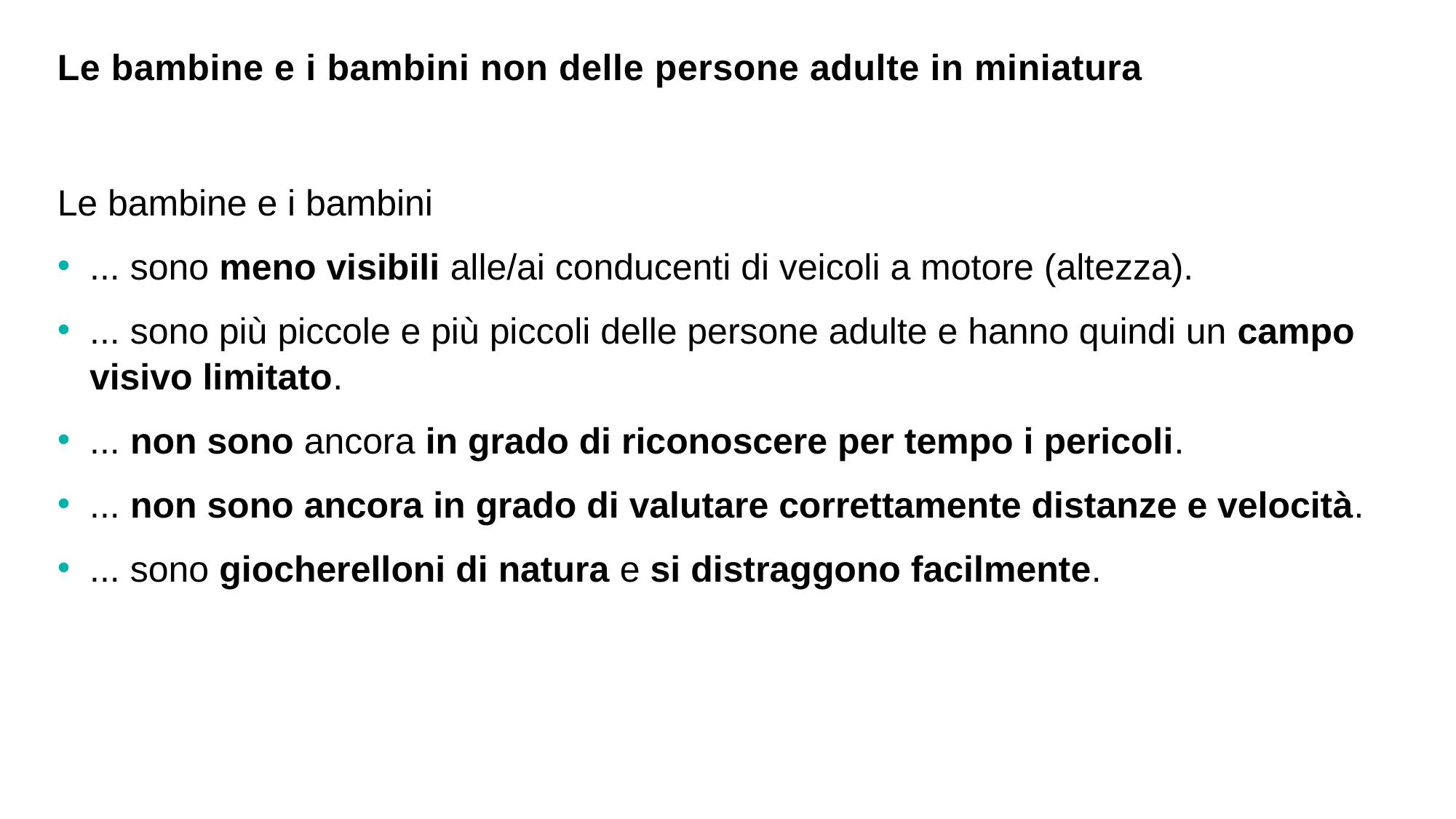

# Le bambine e i bambini non delle persone adulte in miniatura

Le bambine e i bambini
... sono meno visibili alle/ai conducenti di veicoli a motore (altezza).
... sono più piccole e più piccoli delle persone adulte e hanno quindi un campo visivo limitato.
... non sono ancora in grado di riconoscere per tempo i pericoli.
... non sono ancora in grado di valutare correttamente distanze e velocità.
... sono giocherelloni di natura e si distraggono facilmente.